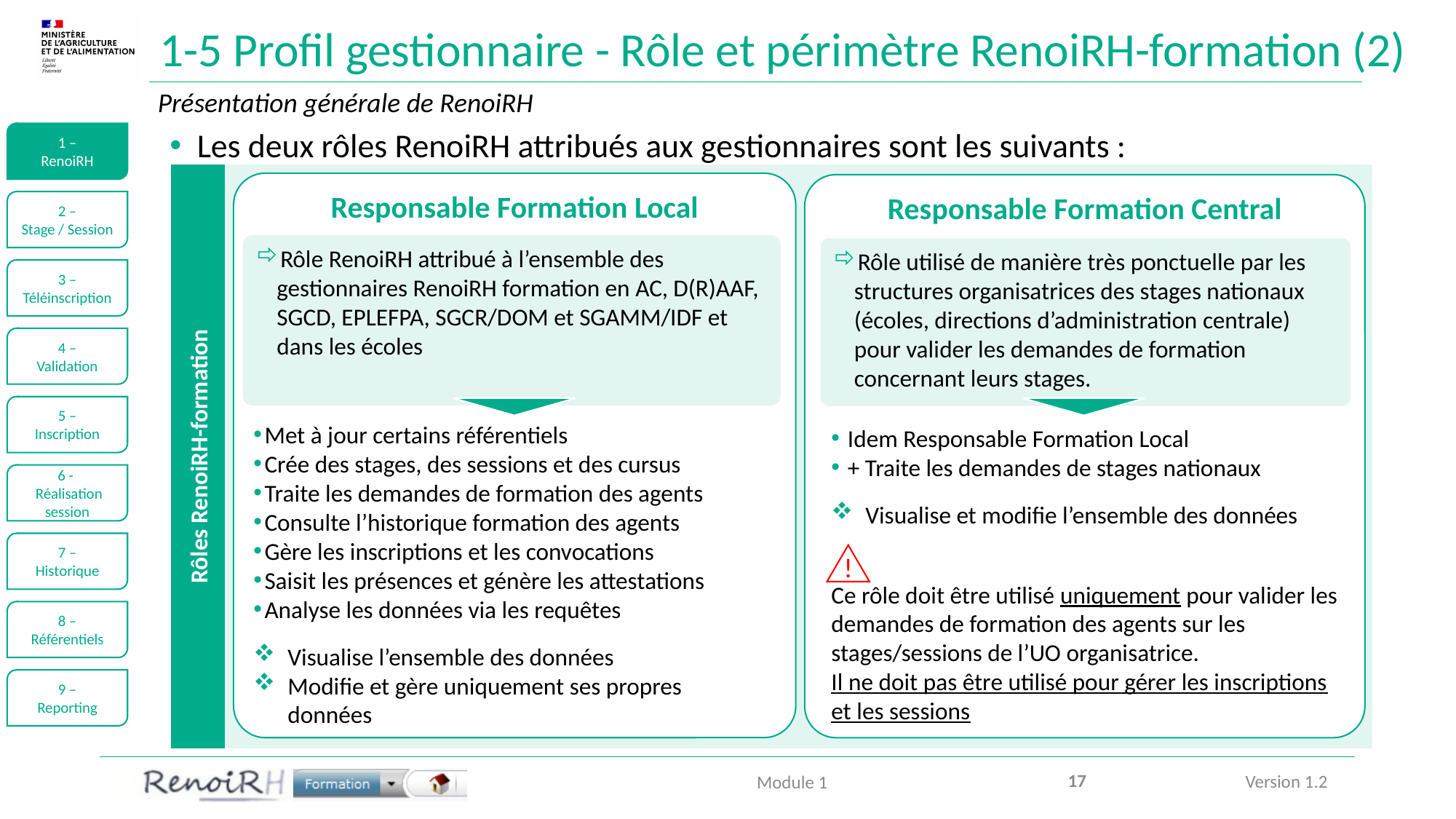

# 1-5 Profil gestionnaire - Rôle et périmètre RenoiRH-formation (2)
Présentation générale de RenoiRH
1 –
RenoiRH
Les deux rôles RenoiRH attribués aux gestionnaires sont les suivants :
Rôles RenoiRH-formation

Responsable Formation Local
Responsable Formation Central
Rôle RenoiRH attribué à l’ensemble des gestionnaires RenoiRH formation en AC, D(R)AAF, SGCD, EPLEFPA, SGCR/DOM et SGAMM/IDF et dans les écoles
Rôle utilisé de manière très ponctuelle par les structures organisatrices des stages nationaux (écoles, directions d’administration centrale) pour valider les demandes de formation concernant leurs stages.

Met à jour certains référentiels
Crée des stages, des sessions et des cursus
Traite les demandes de formation des agents
Consulte l’historique formation des agents
Gère les inscriptions et les convocations
Saisit les présences et génère les attestations
Analyse les données via les requêtes

Visualise l’ensemble des données
Modifie et gère uniquement ses propres données
 Idem Responsable Formation Local
 + Traite les demandes de stages nationaux

Visualise et modifie l’ensemble des données

Ce rôle doit être utilisé uniquement pour valider les demandes de formation des agents sur les stages/sessions de l’UO organisatrice.
Il ne doit pas être utilisé pour gérer les inscriptions et les sessions
2 –
Stage / Session
3 –
Téléinscription
4 –
Validation
5 –
Inscription
6 -
 Réalisation session
7 –
Historique

!
8 –
Référentiels
9 –
Reporting
17
Module 1